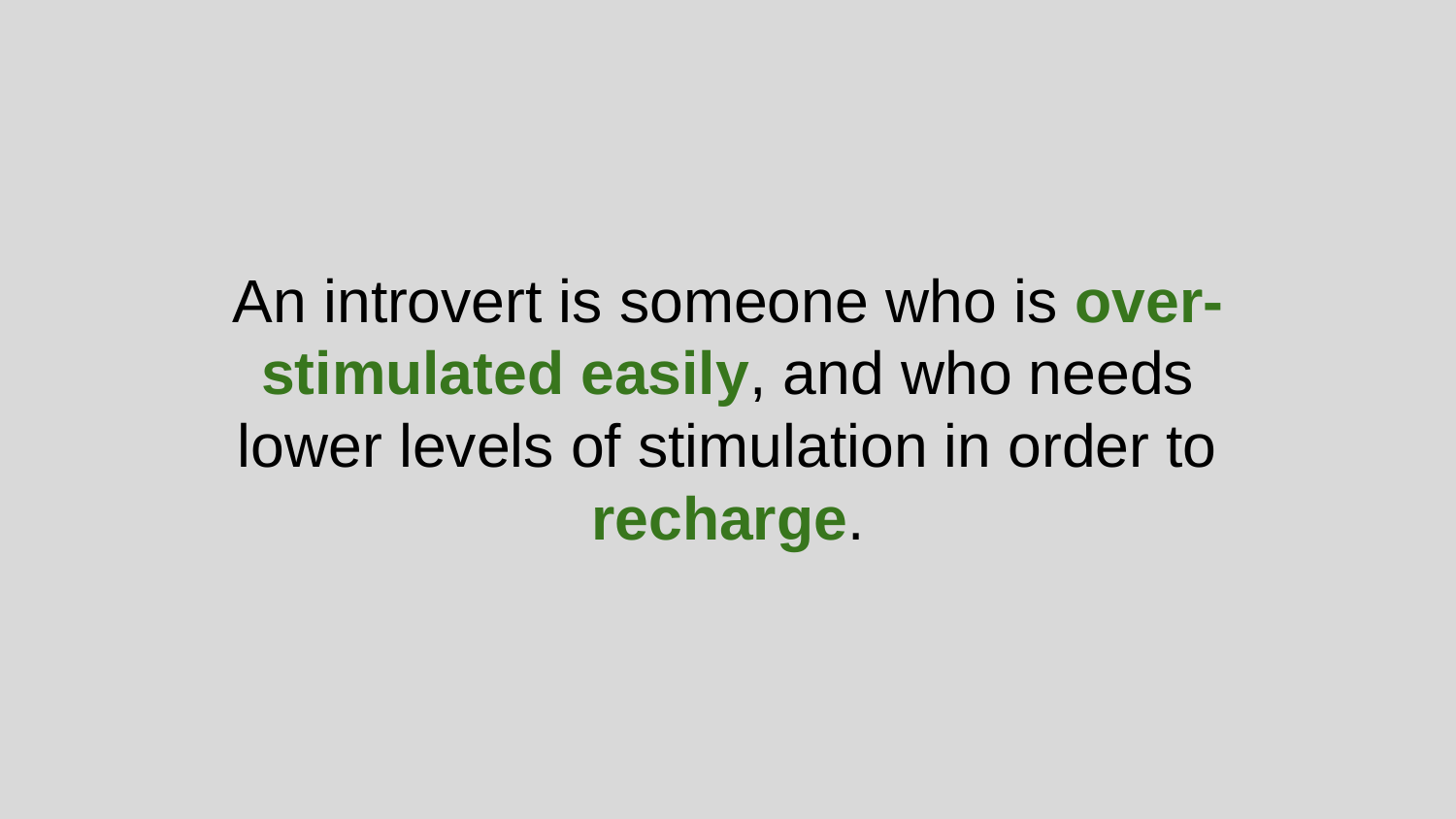

An introvert is someone who is over-stimulated easily, and who needs lower levels of stimulation in order to recharge.